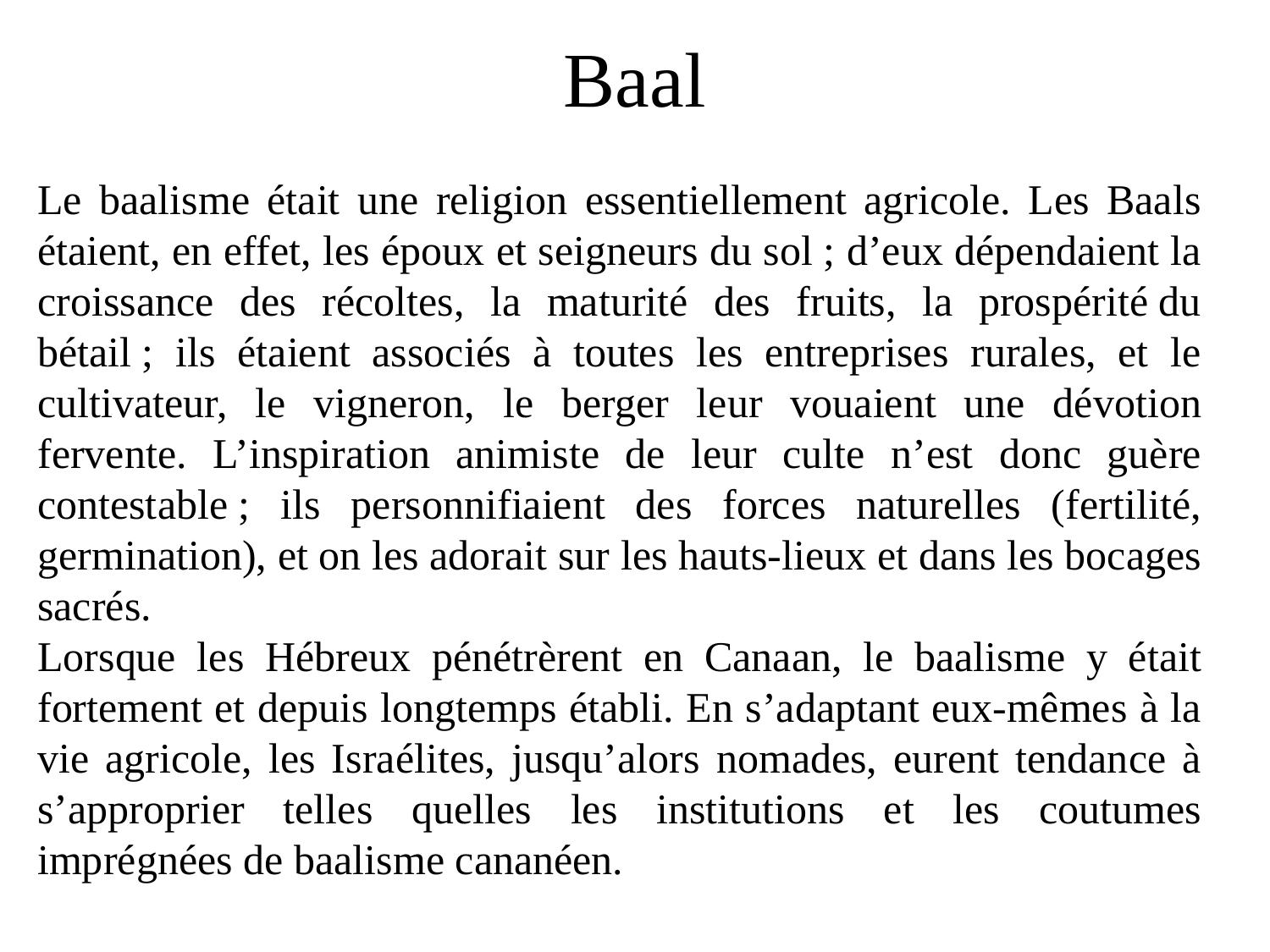

# Baal
Le baalisme était une religion essentiellement agricole. Les Baals étaient, en effet, les époux et seigneurs du sol ; d’eux dépendaient la croissance des récoltes, la maturité des fruits, la prospérité du bétail ; ils étaient associés à toutes les entreprises rurales, et le cultivateur, le vigneron, le berger leur vouaient une dévotion fervente. L’inspiration animiste de leur culte n’est donc guère contestable ; ils personnifiaient des forces naturelles (fertilité, germination), et on les adorait sur les hauts-lieux et dans les bocages sacrés.
Lorsque les Hébreux pénétrèrent en Canaan, le baalisme y était fortement et depuis longtemps établi. En s’adaptant eux-mêmes à la vie agricole, les Israélites, jusqu’alors nomades, eurent tendance à s’approprier telles quelles les institutions et les coutumes imprégnées de baalisme cananéen.